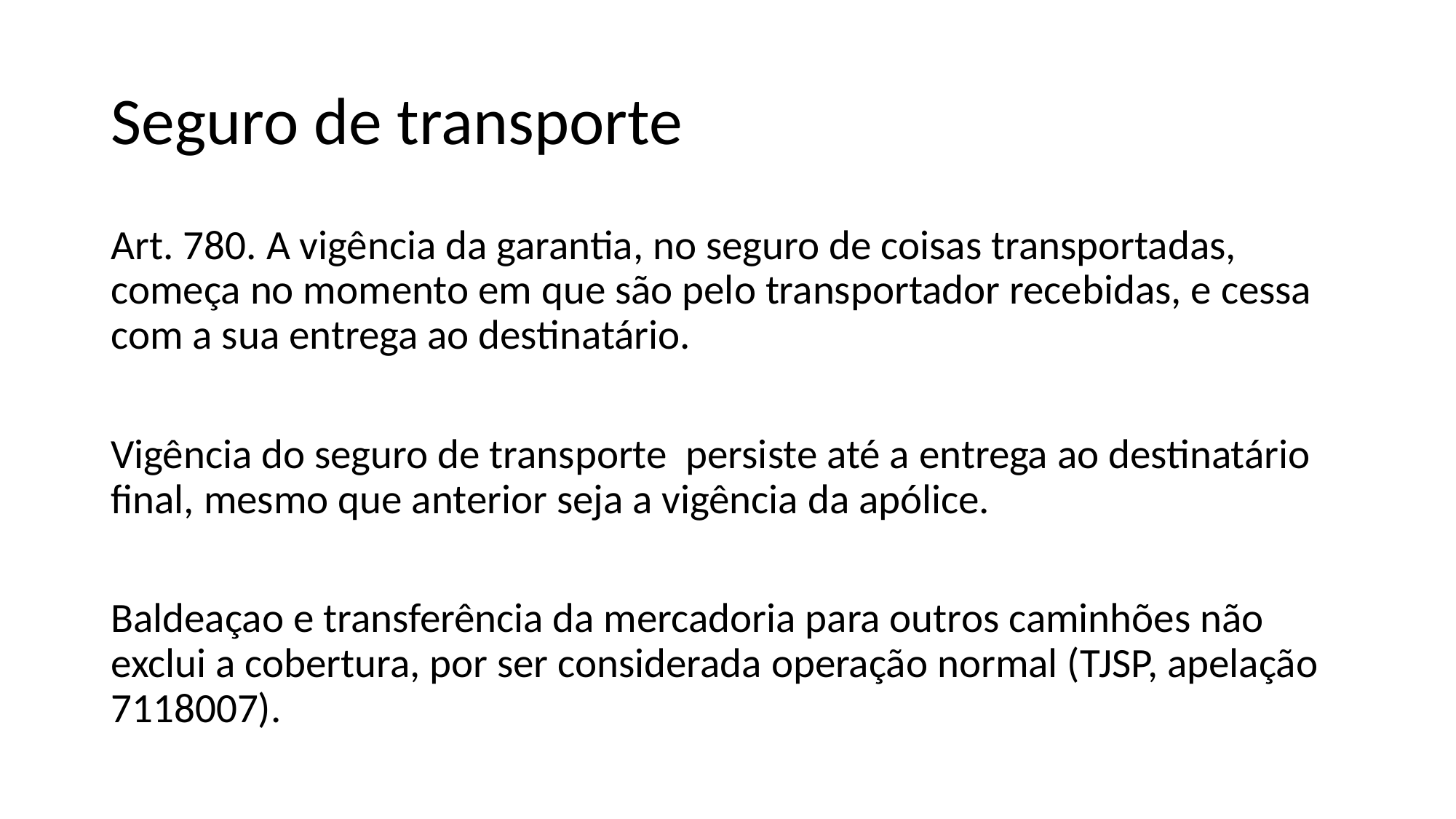

# Seguro de transporte
Art. 780. A vigência da garantia, no seguro de coisas transportadas, começa no momento em que são pelo transportador recebidas, e cessa com a sua entrega ao destinatário.

Vigência do seguro de transporte  persiste até a entrega ao destinatário final, mesmo que anterior seja a vigência da apólice.

Baldeaçao e transferência da mercadoria para outros caminhões não exclui a cobertura, por ser considerada operação normal (TJSP, apelação 7118007).